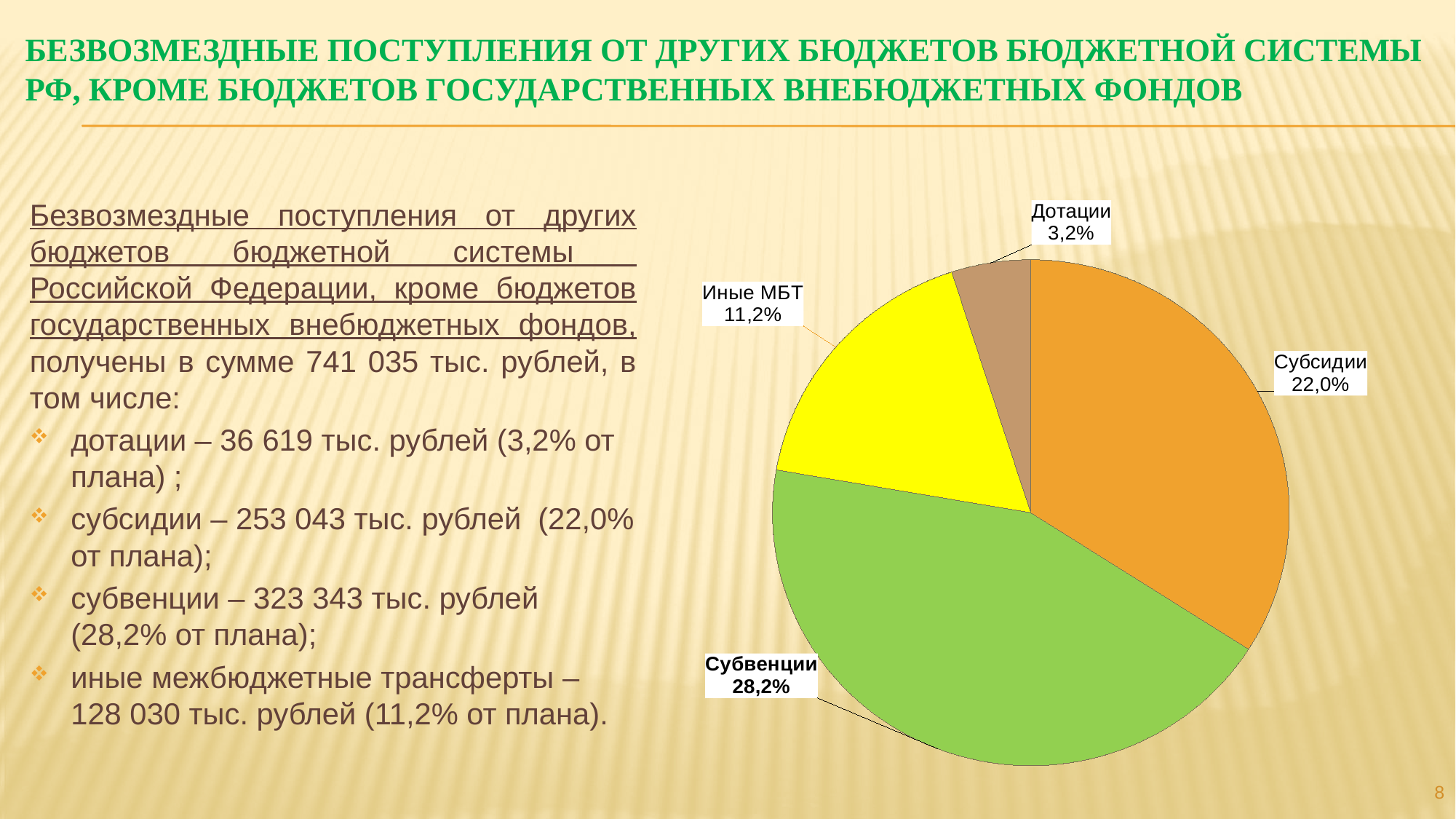

# Безвозмездные поступления от других бюджетов бюджетной системы РФ, кроме бюджетов государственных внебюджетных фондов

### Chart

| Category | Продажи |
|---|---|
| субсидии | 0.22 |
| субвенции | 0.282 |
| иные межбюджетные трансферты | 0.112 |
| дотации | 0.032 |
Безвозмездные поступления от других бюджетов бюджетной системы  Российской Федерации, кроме бюджетов государственных внебюджетных фондов, получены в сумме 741 035 тыс. рублей, в том числе:
дотации – 36 619 тыс. рублей (3,2% от плана) ;
субсидии – 253 043 тыс. рублей  (22,0% от плана);
субвенции – 323 343 тыс. рублей (28,2% от плана);
иные межбюджетные трансферты – 128 030 тыс. рублей (11,2% от плана).
8